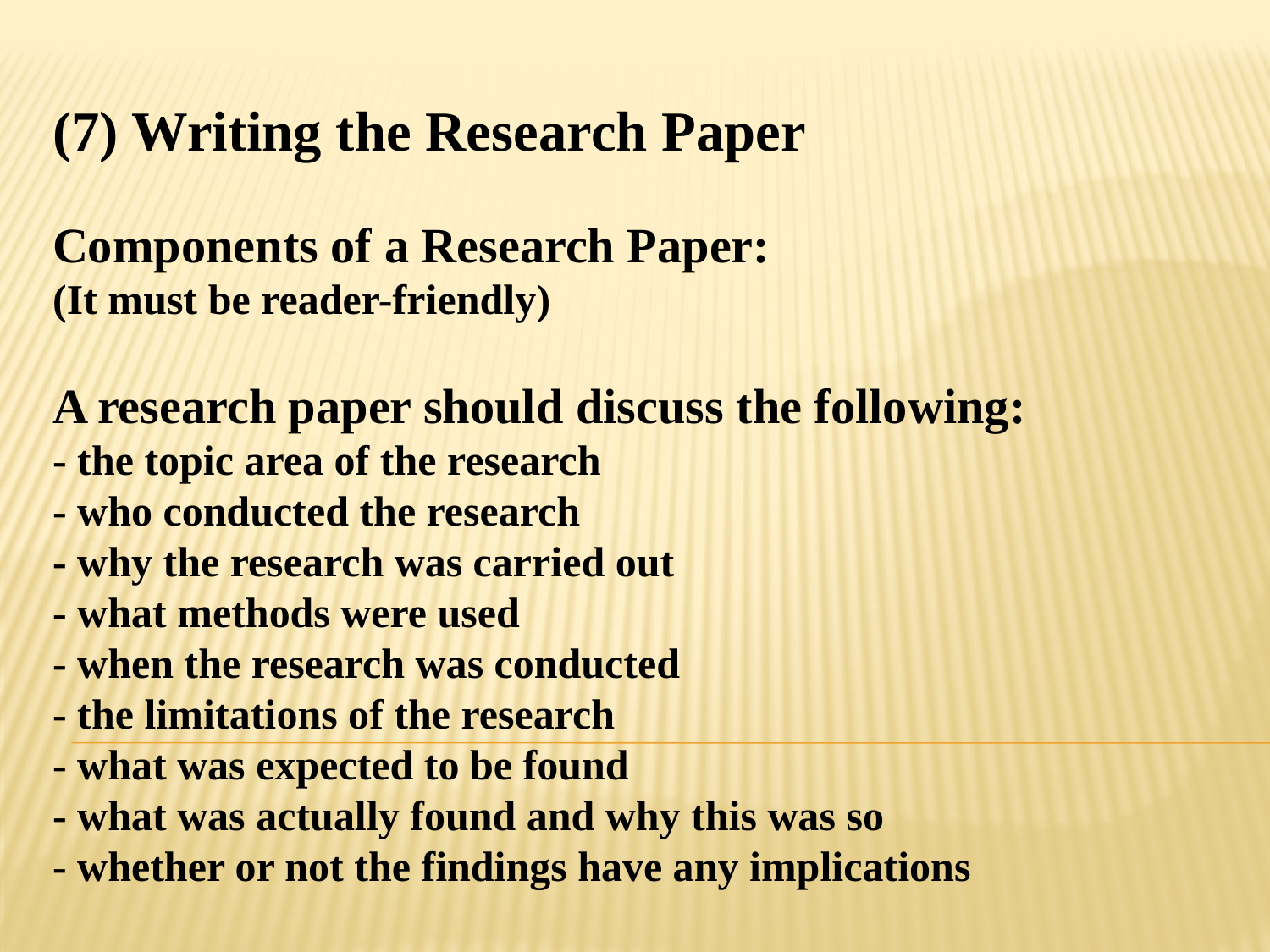

(7) Writing the Research Paper

Components of a Research Paper:
(It must be reader-friendly)

A research paper should discuss the following:
- the topic area of the research
- who conducted the research
- why the research was carried out
- what methods were used
- when the research was conducted
- the limitations of the research
- what was expected to be found
- what was actually found and why this was so
- whether or not the findings have any implications